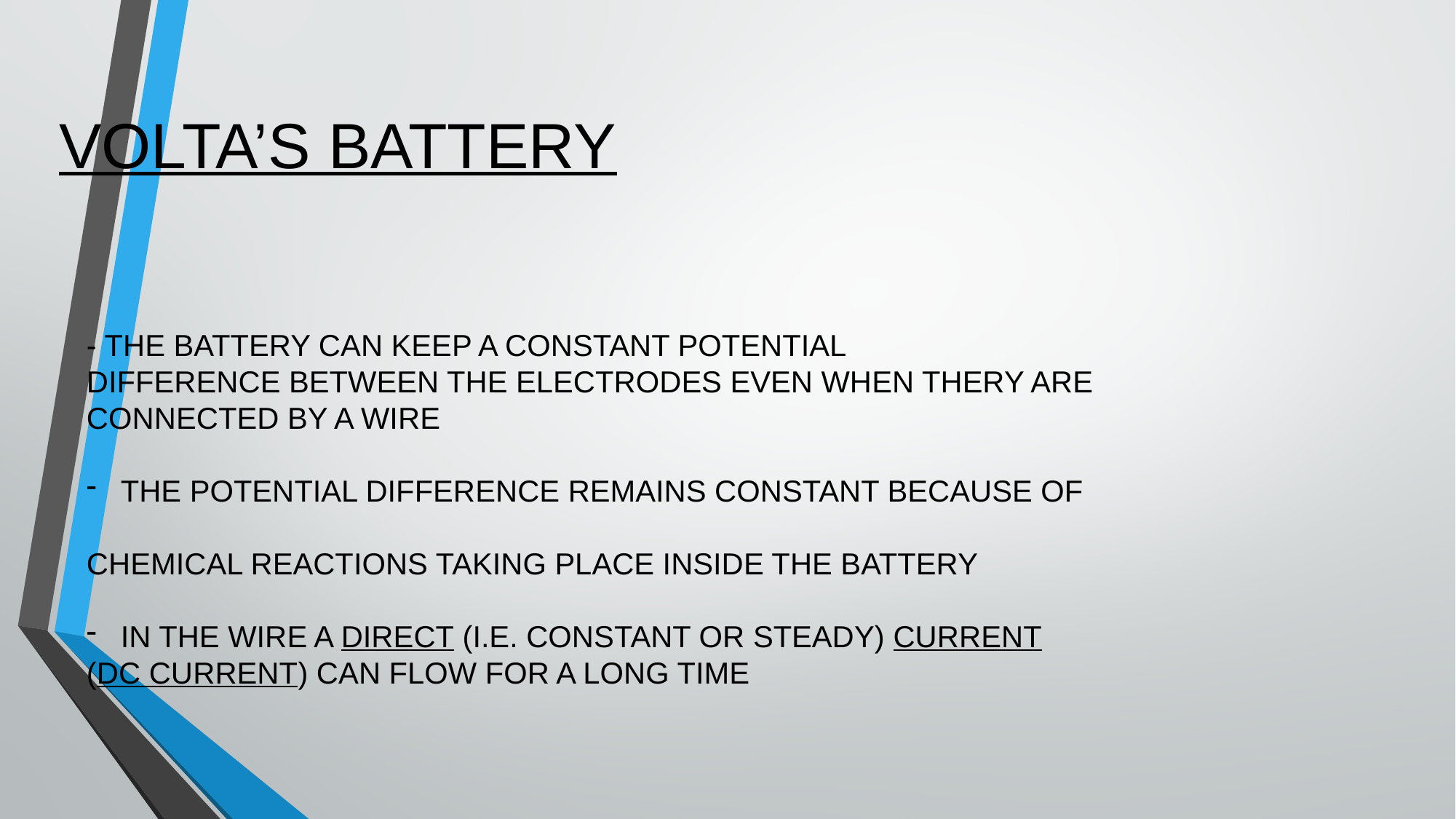

# VOLTA’S BATTERY

- THE BATTERY CAN KEEP A CONSTANT POTENTIAL
DIFFERENCE BETWEEN THE ELECTRODES EVEN WHEN THERY ARE
CONNECTED BY A WIRE

THE POTENTIAL DIFFERENCE REMAINS CONSTANT BECAUSE OF

CHEMICAL REACTIONS TAKING PLACE INSIDE THE BATTERY

IN THE WIRE A DIRECT (I.E. CONSTANT OR STEADY) CURRENT
(DC CURRENT) CAN FLOW FOR A LONG TIME